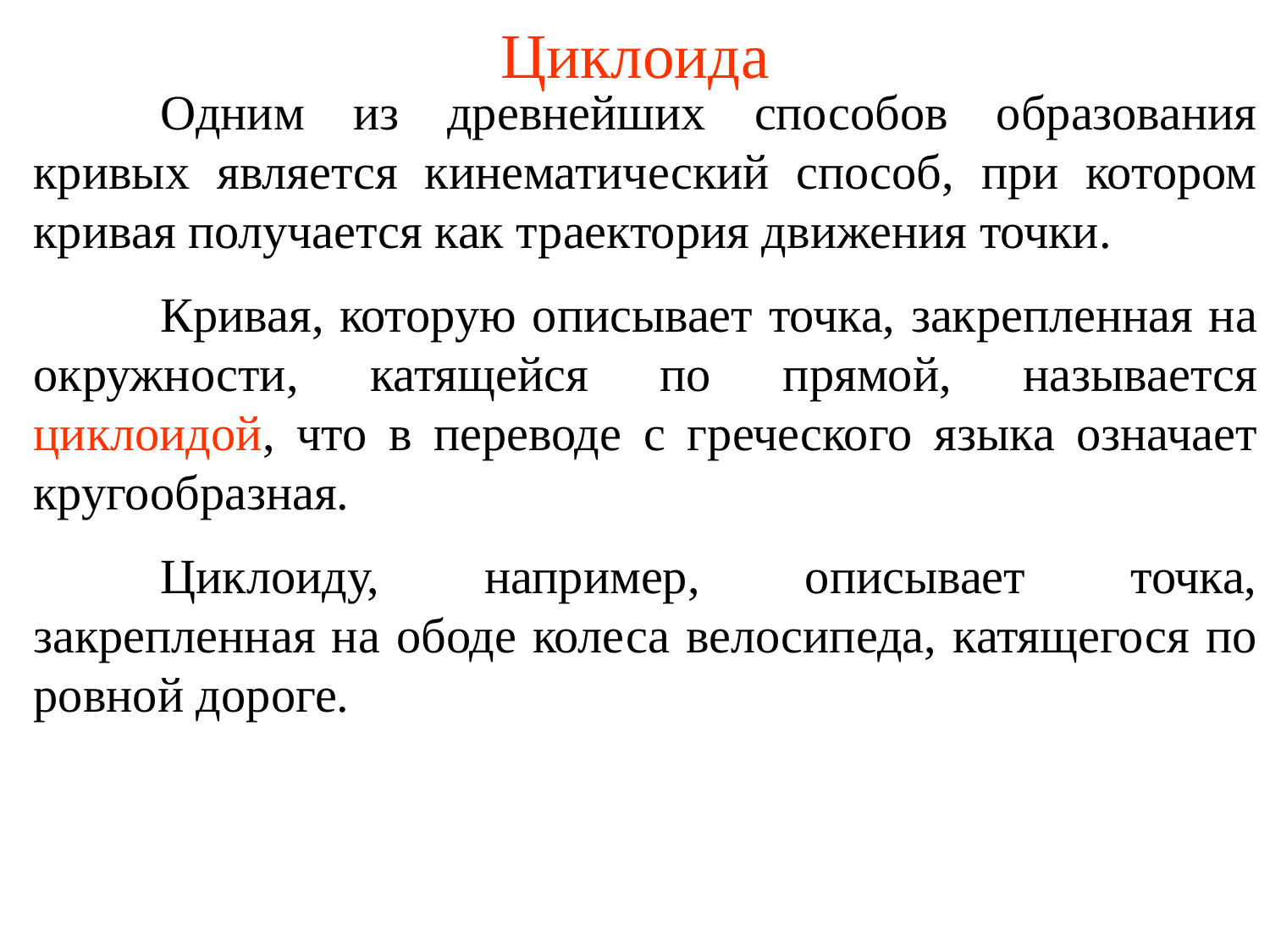

# Циклоида
	Одним из древнейших способов образования кривых является кинематический способ, при котором кривая получается как траектория движения точки.
	Кривая, которую описывает точка, закрепленная на окружности, катящейся по прямой, называется циклоидой, что в переводе с греческого языка означает кругообразная.
	Циклоиду, например, описывает точка, закрепленная на ободе колеса велосипеда, катящегося по ровной дороге.